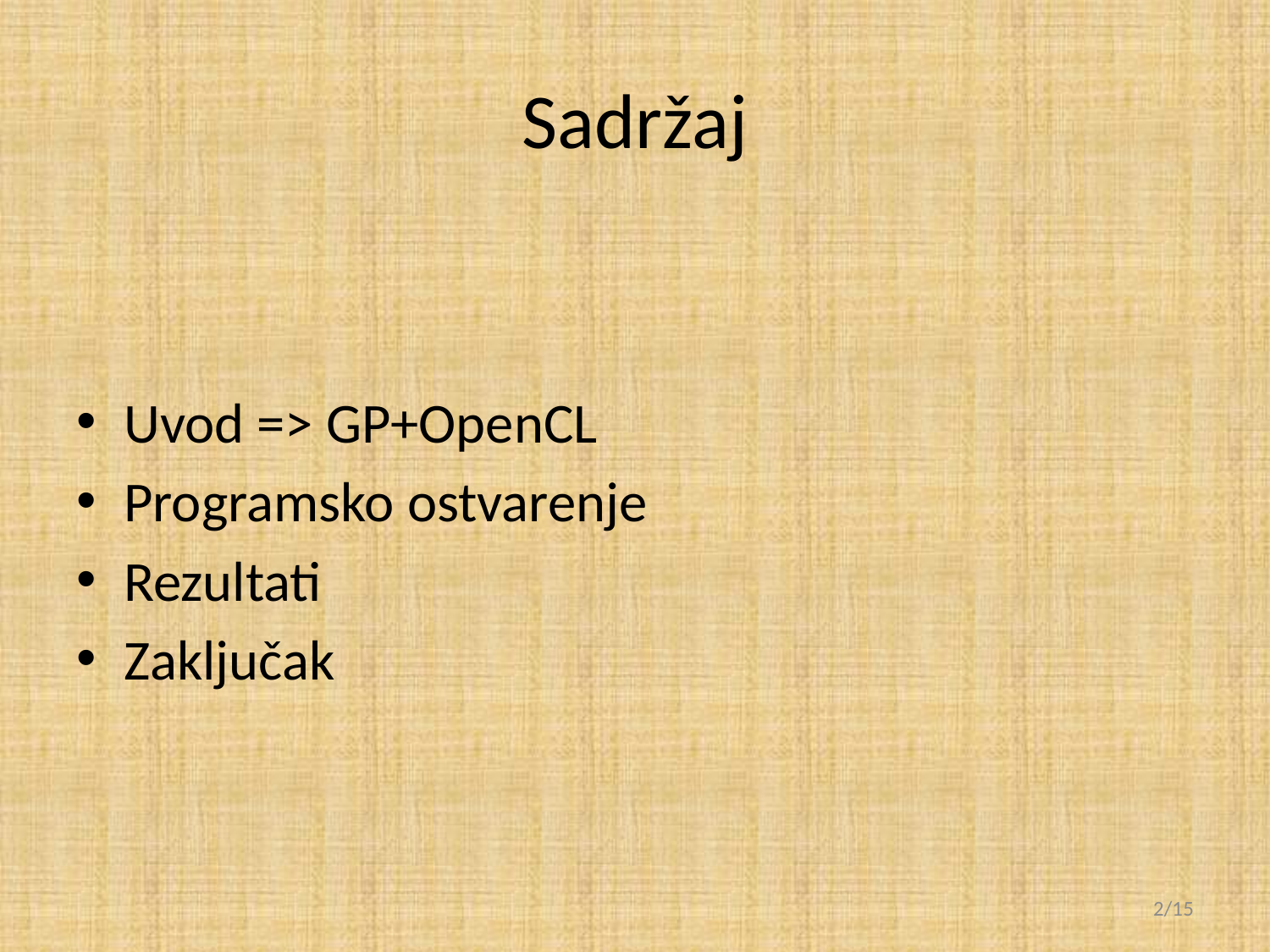

# Sadržaj

Uvod => GP+OpenCL
Programsko ostvarenje
Rezultati
Zaključak
2/15